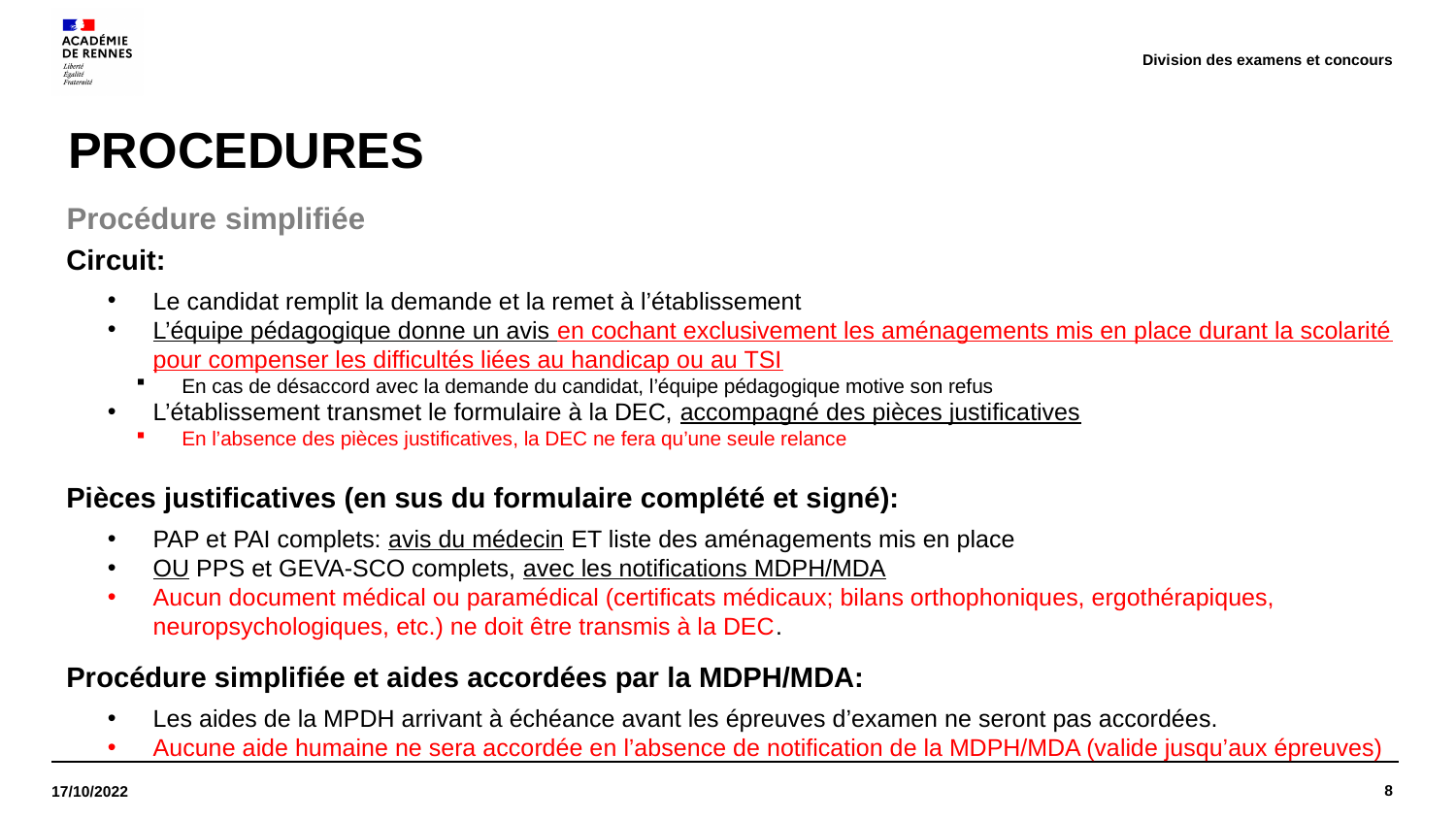

Division des examens et concours
# PROCEDURES
Procédure simplifiée
Circuit:
Le candidat remplit la demande et la remet à l’établissement
L’équipe pédagogique donne un avis en cochant exclusivement les aménagements mis en place durant la scolarité pour compenser les difficultés liées au handicap ou au TSI
En cas de désaccord avec la demande du candidat, l’équipe pédagogique motive son refus
L’établissement transmet le formulaire à la DEC, accompagné des pièces justificatives
En l’absence des pièces justificatives, la DEC ne fera qu’une seule relance

Pièces justificatives (en sus du formulaire complété et signé):
PAP et PAI complets: avis du médecin ET liste des aménagements mis en place
OU PPS et GEVA-SCO complets, avec les notifications MDPH/MDA
Aucun document médical ou paramédical (certificats médicaux; bilans orthophoniques, ergothérapiques, neuropsychologiques, etc.) ne doit être transmis à la DEC.

Procédure simplifiée et aides accordées par la MDPH/MDA:
Les aides de la MPDH arrivant à échéance avant les épreuves d’examen ne seront pas accordées.
Aucune aide humaine ne sera accordée en l’absence de notification de la MDPH/MDA (valide jusqu’aux épreuves)
8
17/10/2022